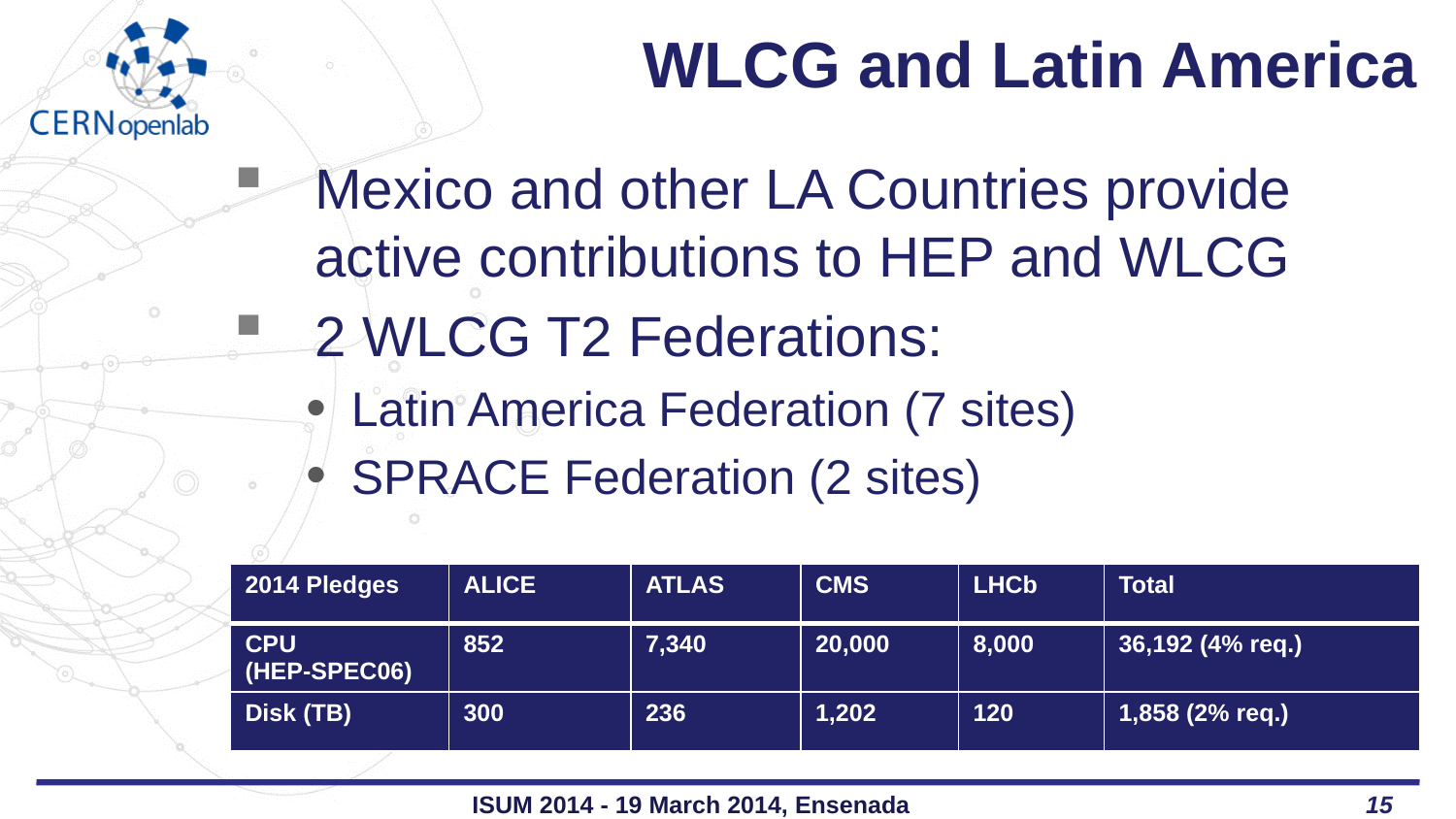

# WLCG and Latin America
Mexico and other LA Countries provide active contributions to HEP and WLCG
2 WLCG T2 Federations:
Latin America Federation (7 sites)
SPRACE Federation (2 sites)
| 2014 Pledges | ALICE | ATLAS | CMS | LHCb | Total |
| --- | --- | --- | --- | --- | --- |
| CPU (HEP-SPEC06) | 852 | 7,340 | 20,000 | 8,000 | 36,192 (4% req.) |
| Disk (TB) | 300 | 236 | 1,202 | 120 | 1,858 (2% req.) |
ISUM 2014 - 19 March 2014, Ensenada
15